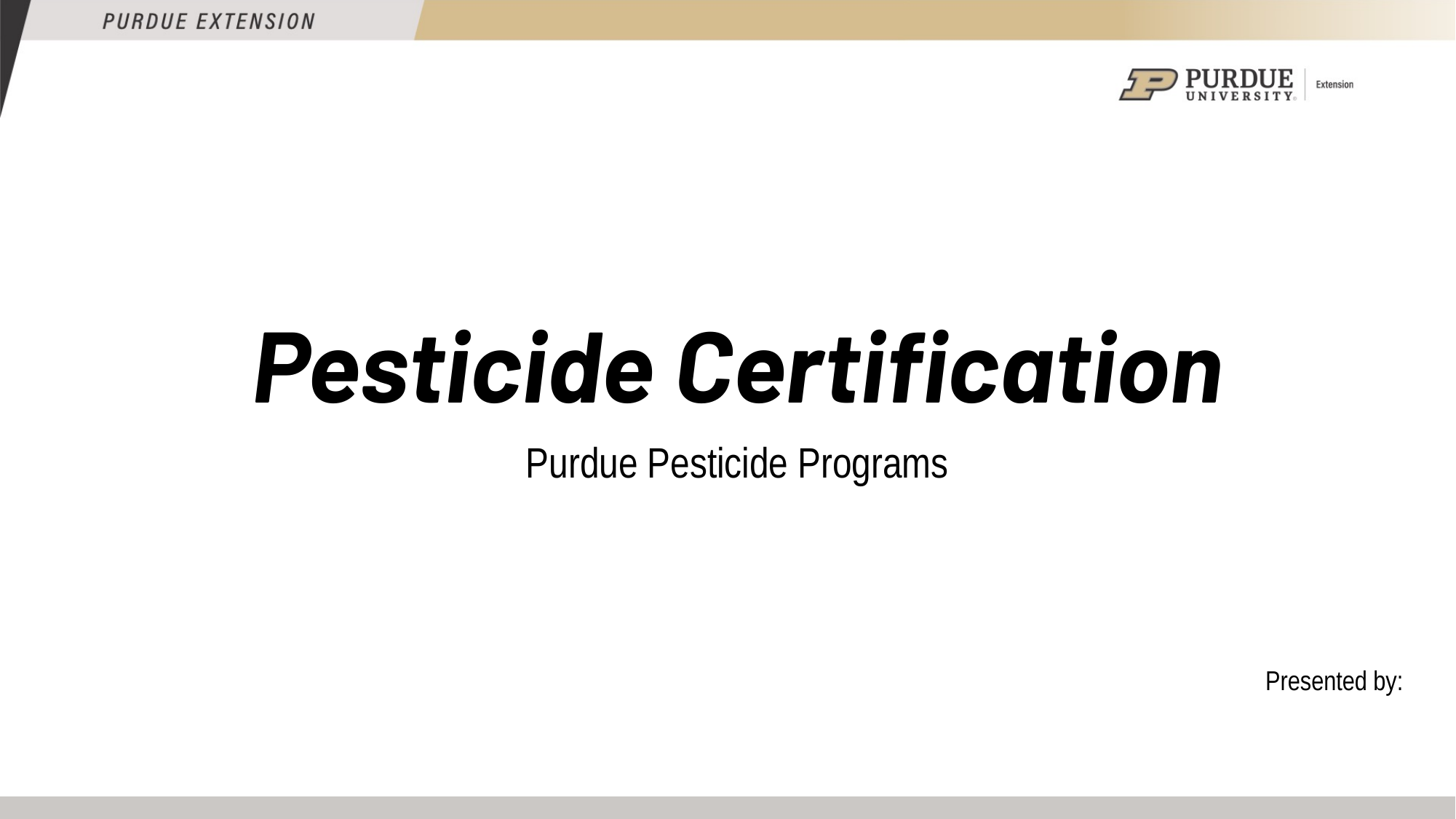

# Pesticide Certification
Purdue Pesticide Programs
Presented by: